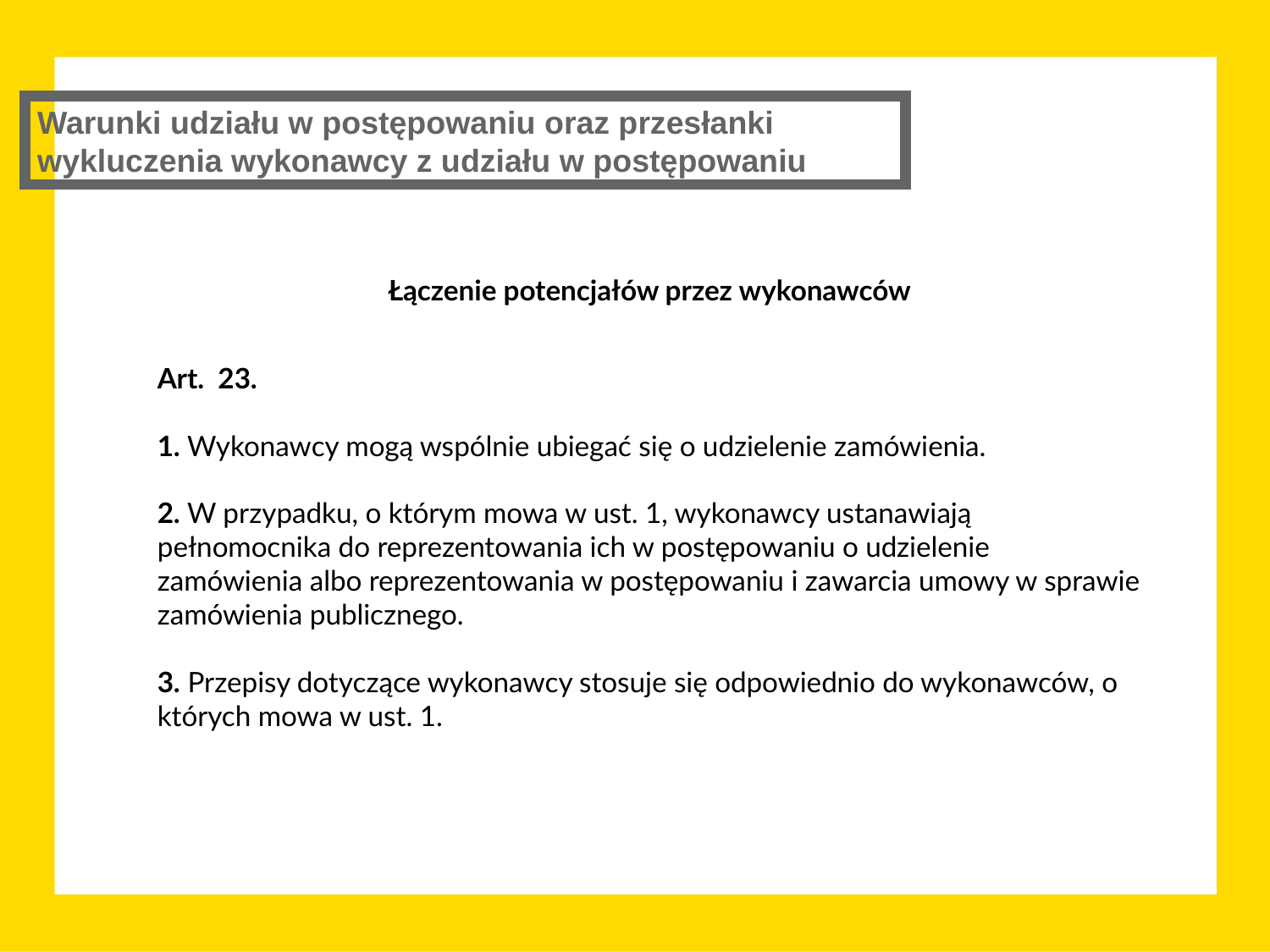

Warunki udziału w postępowaniu oraz przesłanki wykluczenia wykonawcy z udziału w postępowaniu
Łączenie potencjałów przez wykonawców

Art.  23.

1. Wykonawcy mogą wspólnie ubiegać się o udzielenie zamówienia.

2. W przypadku, o którym mowa w ust. 1, wykonawcy ustanawiają pełnomocnika do reprezentowania ich w postępowaniu o udzielenie zamówienia albo reprezentowania w postępowaniu i zawarcia umowy w sprawie zamówienia publicznego.

3. Przepisy dotyczące wykonawcy stosuje się odpowiednio do wykonawców, o których mowa w ust. 1.